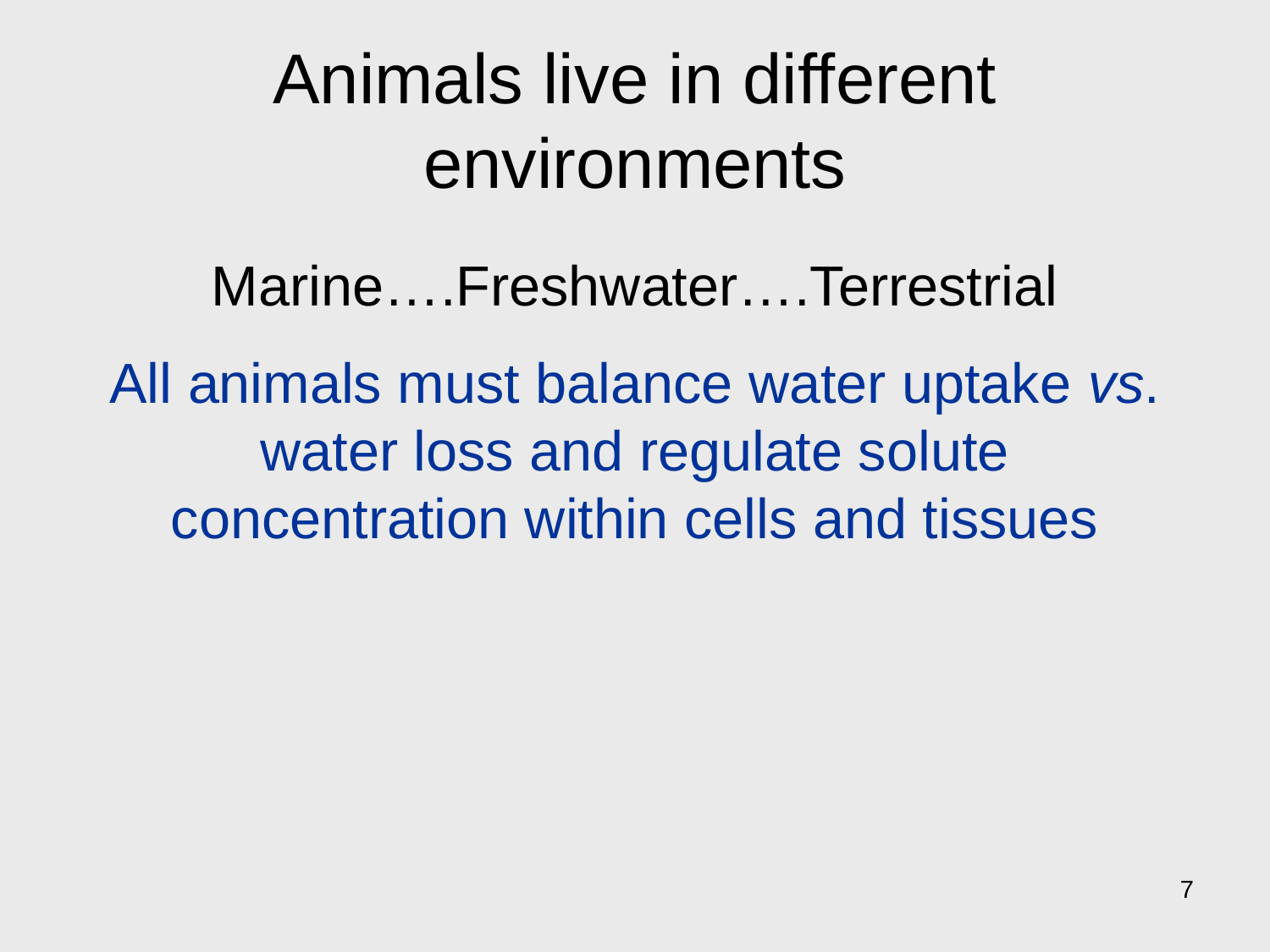

# Animals live in different environments
Marine….Freshwater….Terrestrial

All animals must balance water uptake vs. water loss and regulate solute concentration within cells and tissues
7